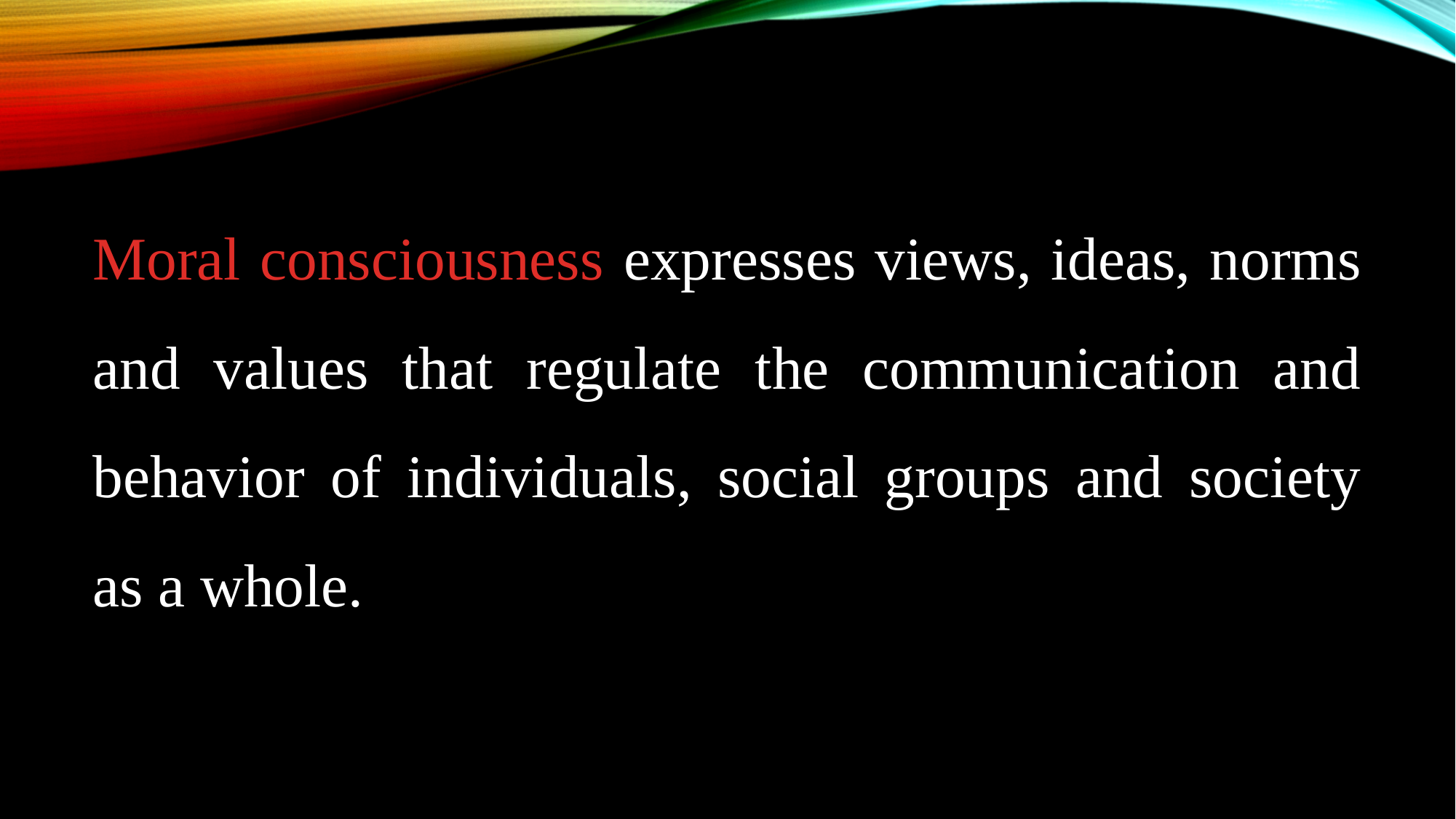

Moral consciousness expresses views, ideas, norms and values that regulate the communication and behavior of individuals, social groups and society as a whole.